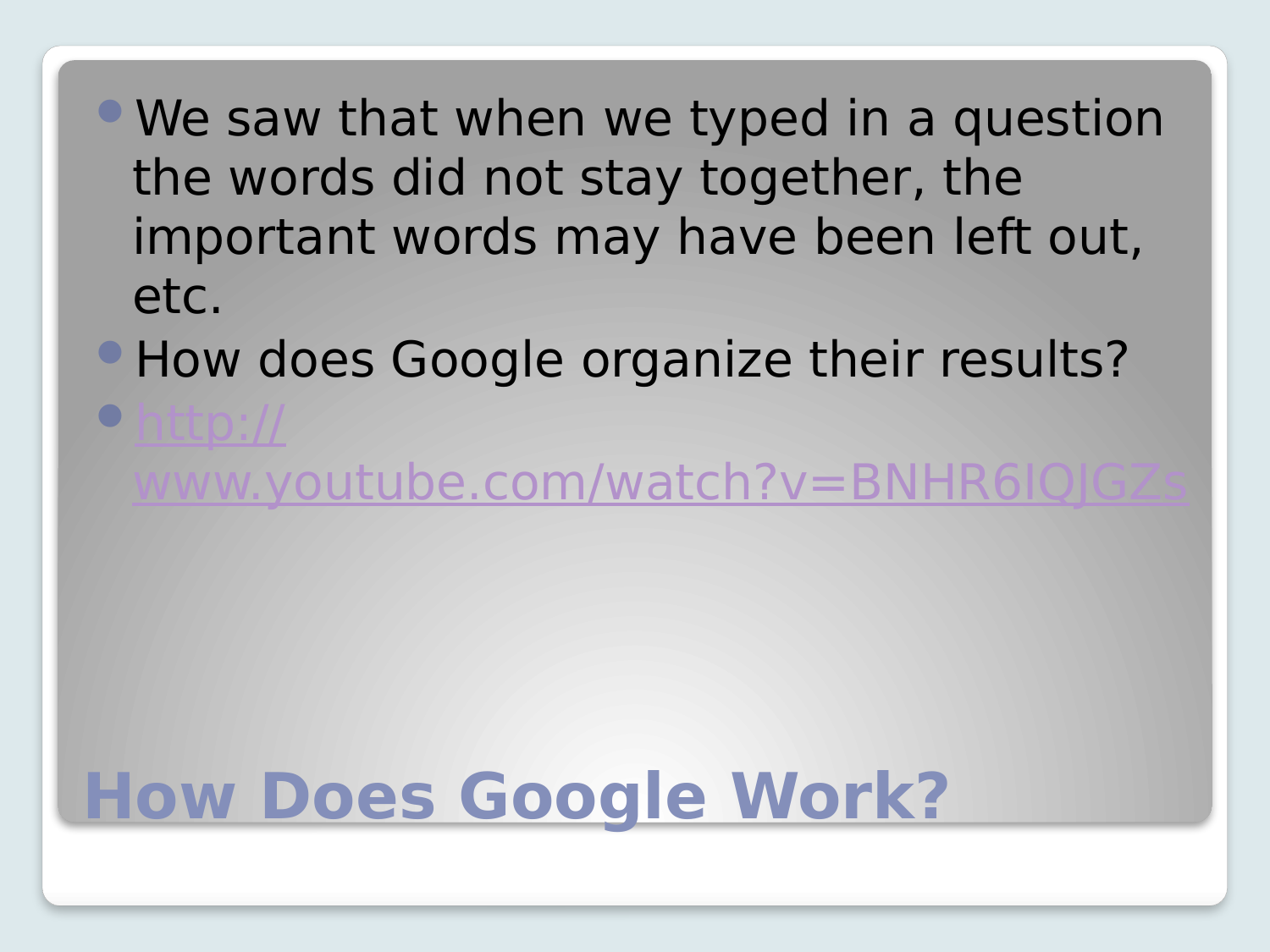

We saw that when we typed in a question the words did not stay together, the important words may have been left out, etc.
How does Google organize their results?
http://www.youtube.com/watch?v=BNHR6IQJGZs

# How Does Google Work?